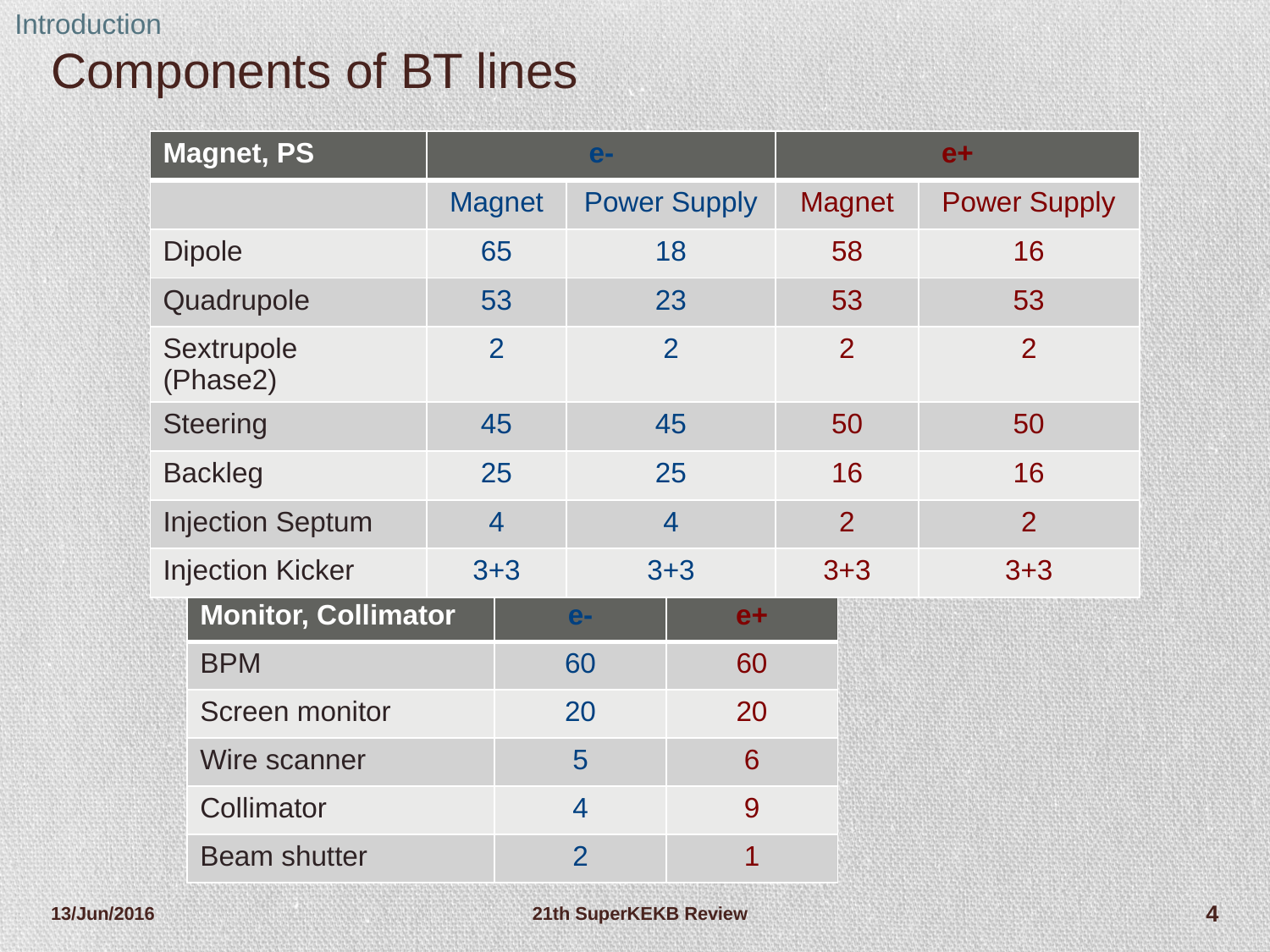

Introduction
# Components of BT lines
| Magnet, PS | e- |  | e+ |  |
| --- | --- | --- | --- | --- |
|  | Magnet | Power Supply | Magnet | Power Supply |
| Dipole | 65 | 18 | 58 | 16 |
| Quadrupole | 53 | 23 | 53 | 53 |
| Sextrupole (Phase2) | 2 | 2 | 2 | 2 |
| Steering | 45 | 45 | 50 | 50 |
| Backleg | 25 | 25 | 16 | 16 |
| Injection Septum | 4 | 4 | 2 | 2 |
| Injection Kicker | 3+3 | 3+3 | 3+3 | 3+3 |
| Monitor, Collimator | e- | e+ |
| --- | --- | --- |
| BPM | 60 | 60 |
| Screen monitor | 20 | 20 |
| Wire scanner | 5 | 6 |
| Collimator | 4 | 9 |
| Beam shutter | 2 | 1 |
13/Jun/2016
21th SuperKEKB Review
4